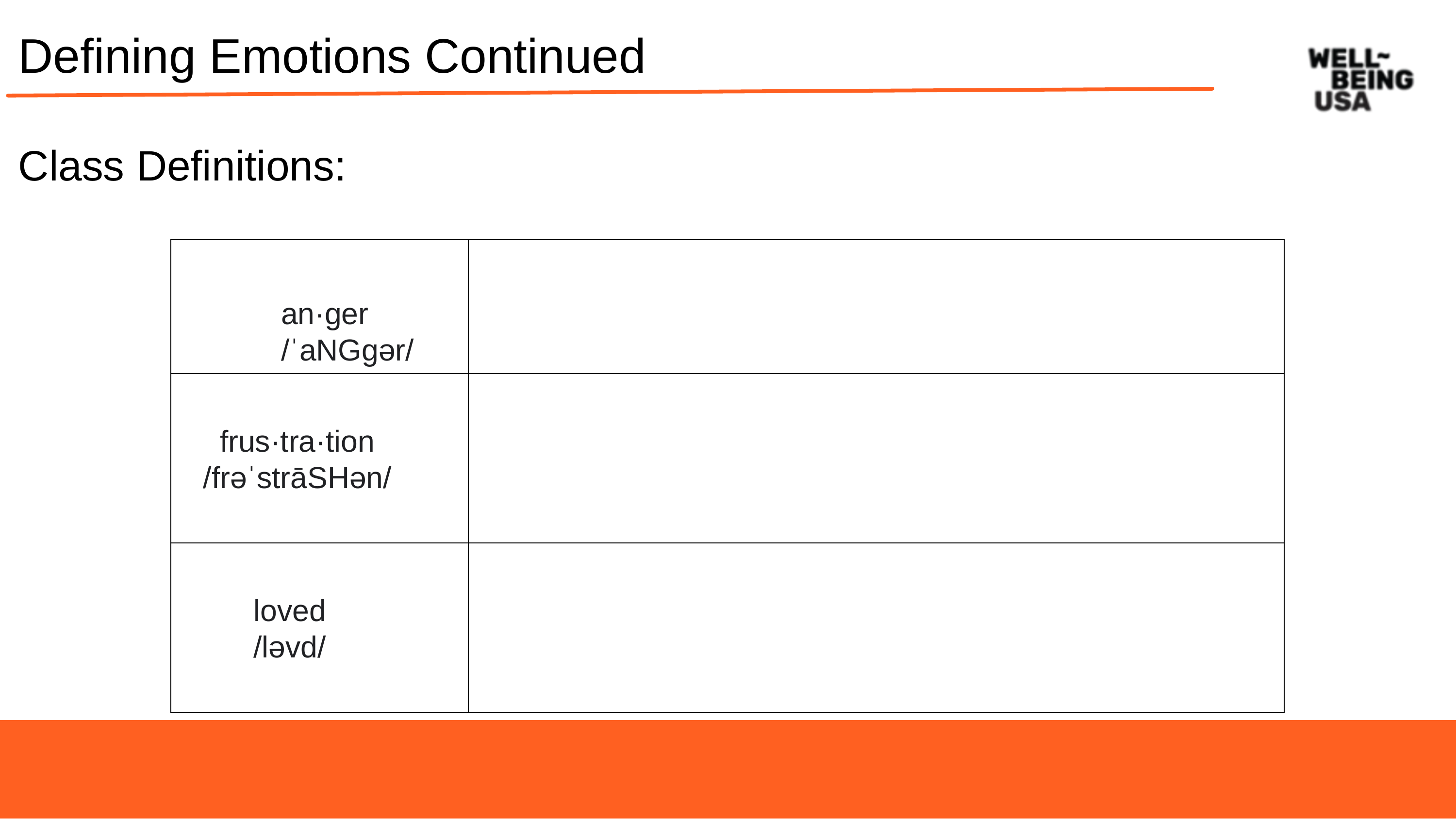

Defining Emotions Continued

Class Definitions:
|  |  |
| --- | --- |
| frus·tra·tion    /frəˈstrāSHən/ |  |
| loved          /ləvd/ |  |
an·ger
/ˈaNGɡər/